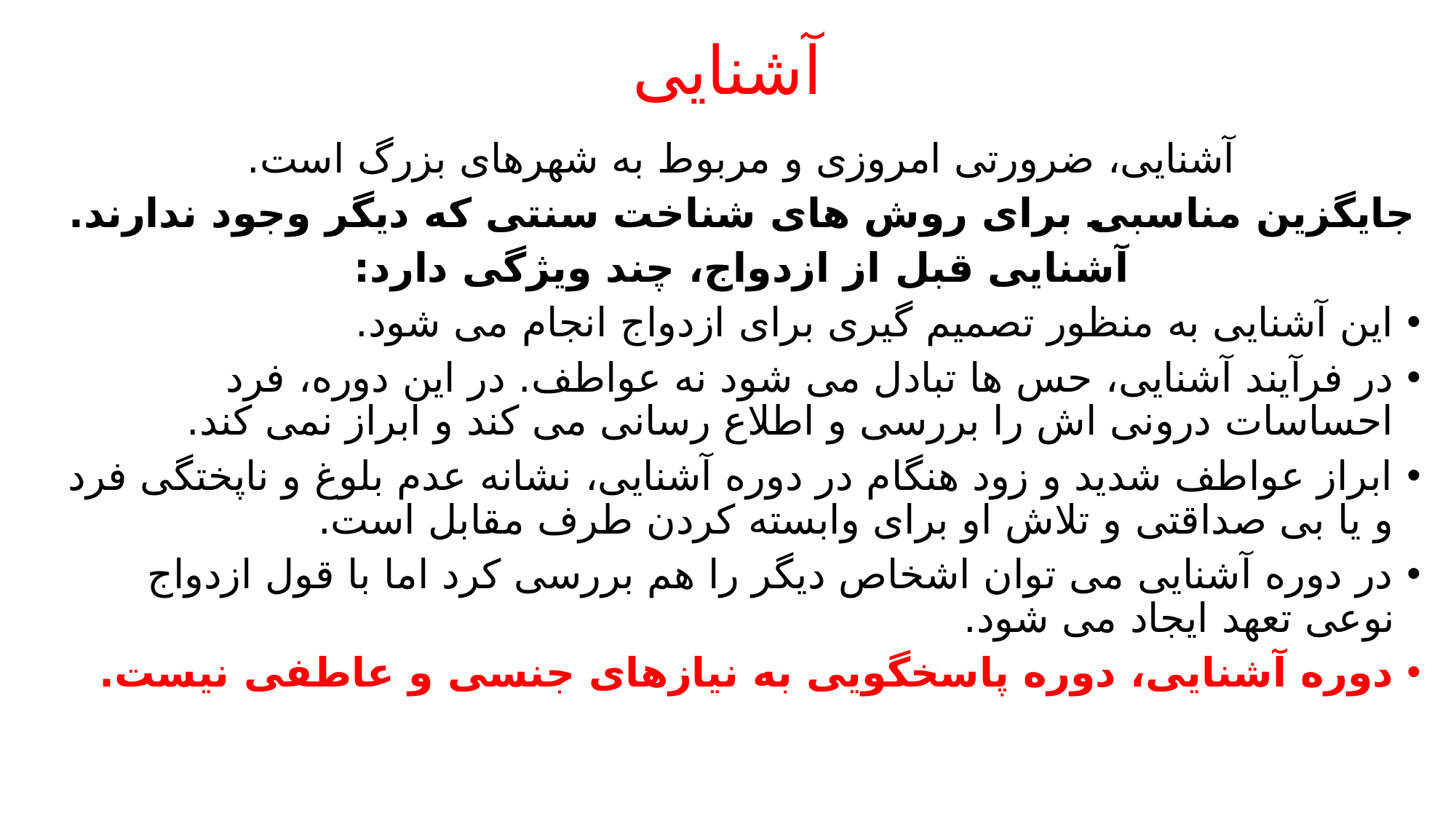

# آشنایی
آشنایی، ضرورتی امروزی و مربوط به شهرهای بزرگ است.
جایگزین مناسبی برای روش های شناخت سنتی که دیگر وجود ندارند.
آشنایی قبل از ازدواج، چند ویژگی دارد:
این آشنایی به منظور تصمیم گیری برای ازدواج انجام می شود.
در فرآیند آشنایی، حس ها تبادل می شود نه عواطف. در این دوره، فرد احساسات درونی اش را بررسی و اطلاع رسانی می کند و ابراز نمی کند.
ابراز عواطف شدید و زود هنگام در دوره آشنایی، نشانه عدم بلوغ و ناپختگی فرد و یا بی صداقتی و تلاش او برای وابسته کردن طرف مقابل است.
در دوره آشنایی می توان اشخاص دیگر را هم بررسی کرد اما با قول ازدواج نوعی تعهد ایجاد می شود.
دوره آشنایی، دوره پاسخگویی به نیازهای جنسی و عاطفی نیست.